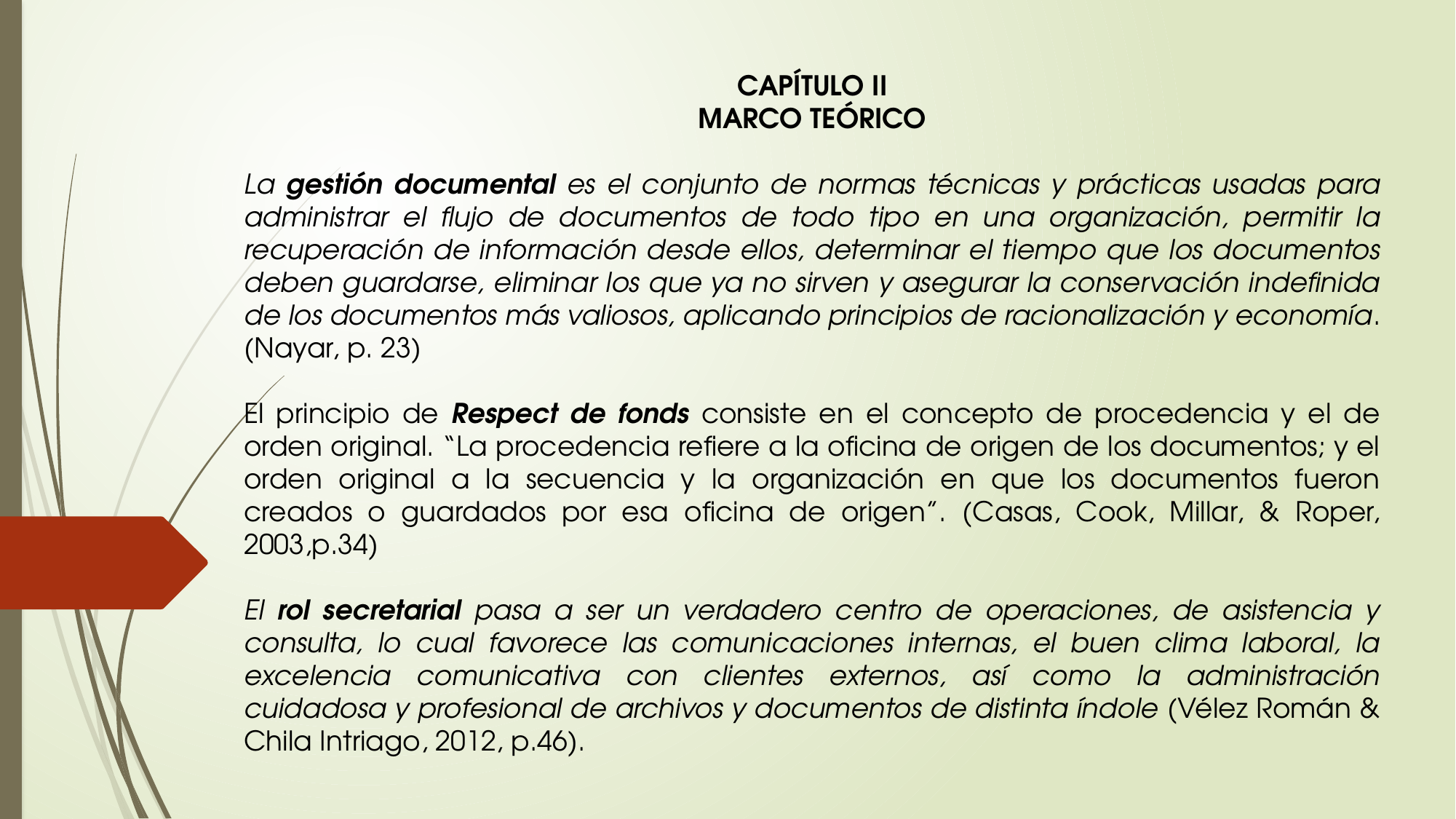

CAPÍTULO II
MARCO TEÓRICO

La gestión documental es el conjunto de normas técnicas y prácticas usadas para administrar el flujo de documentos de todo tipo en una organización, permitir la recuperación de información desde ellos, determinar el tiempo que los documentos deben guardarse, eliminar los que ya no sirven y asegurar la conservación indefinida de los documentos más valiosos, aplicando principios de racionalización y economía. (Nayar, p. 23)

El principio de Respect de fonds consiste en el concepto de procedencia y el de orden original. “La procedencia refiere a la oficina de origen de los documentos; y el orden original a la secuencia y la organización en que los documentos fueron creados o guardados por esa oficina de origen”. (Casas, Cook, Millar, & Roper, 2003,p.34)

El rol secretarial pasa a ser un verdadero centro de operaciones, de asistencia y consulta, lo cual favorece las comunicaciones internas, el buen clima laboral, la excelencia comunicativa con clientes externos, así como la administración cuidadosa y profesional de archivos y documentos de distinta índole (Vélez Román & Chila Intriago, 2012, p.46).